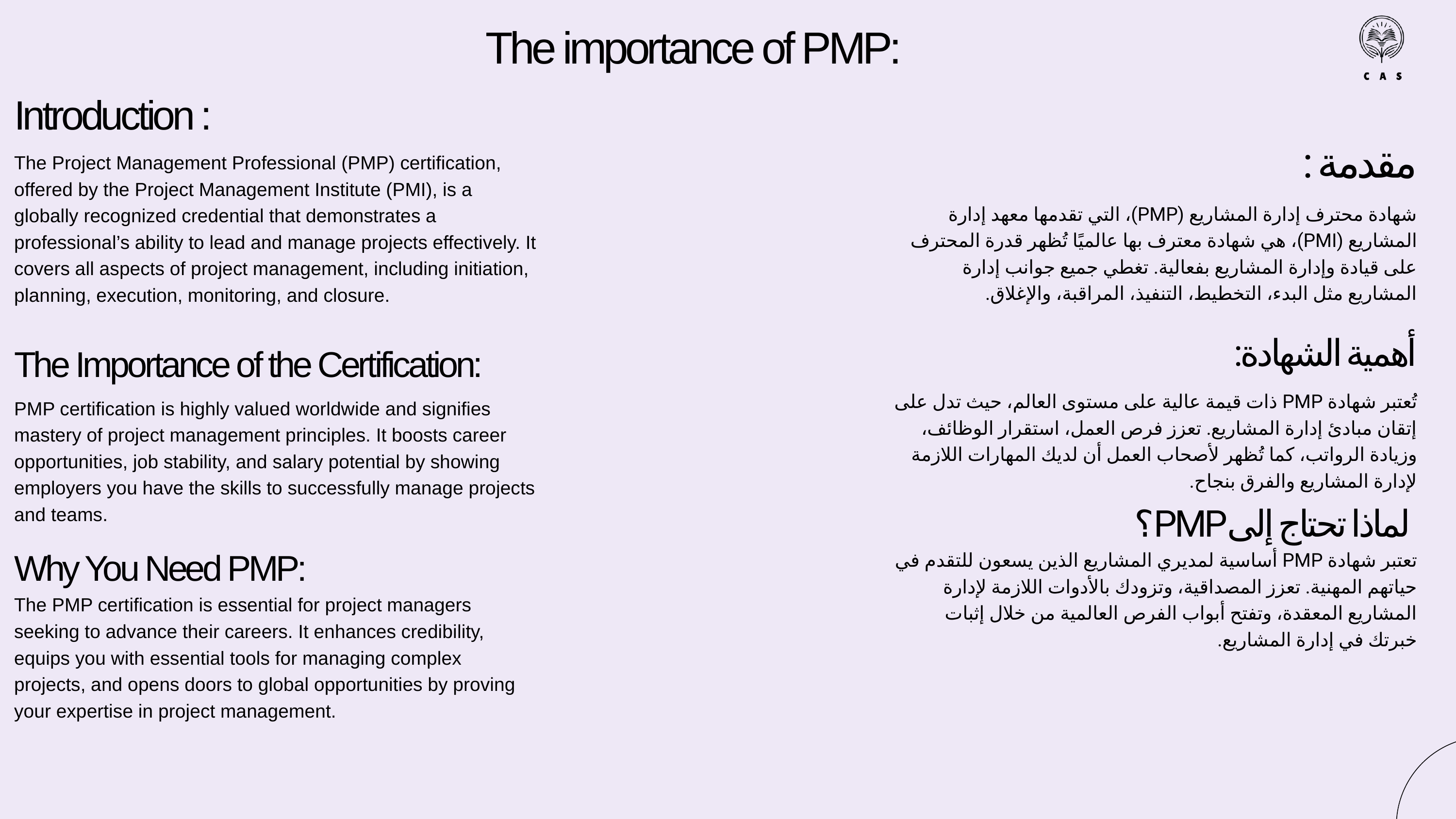

The importance of PMP:
Introduction :
مقدمة :
The Project Management Professional (PMP) certification, offered by the Project Management Institute (PMI), is a globally recognized credential that demonstrates a professional’s ability to lead and manage projects effectively. It covers all aspects of project management, including initiation, planning, execution, monitoring, and closure.
شهادة محترف إدارة المشاريع (PMP)، التي تقدمها معهد إدارة المشاريع (PMI)، هي شهادة معترف بها عالميًا تُظهر قدرة المحترف على قيادة وإدارة المشاريع بفعالية. تغطي جميع جوانب إدارة المشاريع مثل البدء، التخطيط، التنفيذ، المراقبة، والإغلاق.
أهمية الشهادة:
The Importance of the Certification:
تُعتبر شهادة PMP ذات قيمة عالية على مستوى العالم، حيث تدل على إتقان مبادئ إدارة المشاريع. تعزز فرص العمل، استقرار الوظائف، وزيادة الرواتب، كما تُظهر لأصحاب العمل أن لديك المهارات اللازمة لإدارة المشاريع والفرق بنجاح.
PMP certification is highly valued worldwide and signifies mastery of project management principles. It boosts career opportunities, job stability, and salary potential by showing employers you have the skills to successfully manage projects and teams.
 لماذا تحتاج إلىPMP؟
تعتبر شهادة PMP أساسية لمديري المشاريع الذين يسعون للتقدم في حياتهم المهنية. تعزز المصداقية، وتزودك بالأدوات اللازمة لإدارة المشاريع المعقدة، وتفتح أبواب الفرص العالمية من خلال إثبات خبرتك في إدارة المشاريع.
Why You Need PMP:
The PMP certification is essential for project managers seeking to advance their careers. It enhances credibility, equips you with essential tools for managing complex projects, and opens doors to global opportunities by proving your expertise in project management.